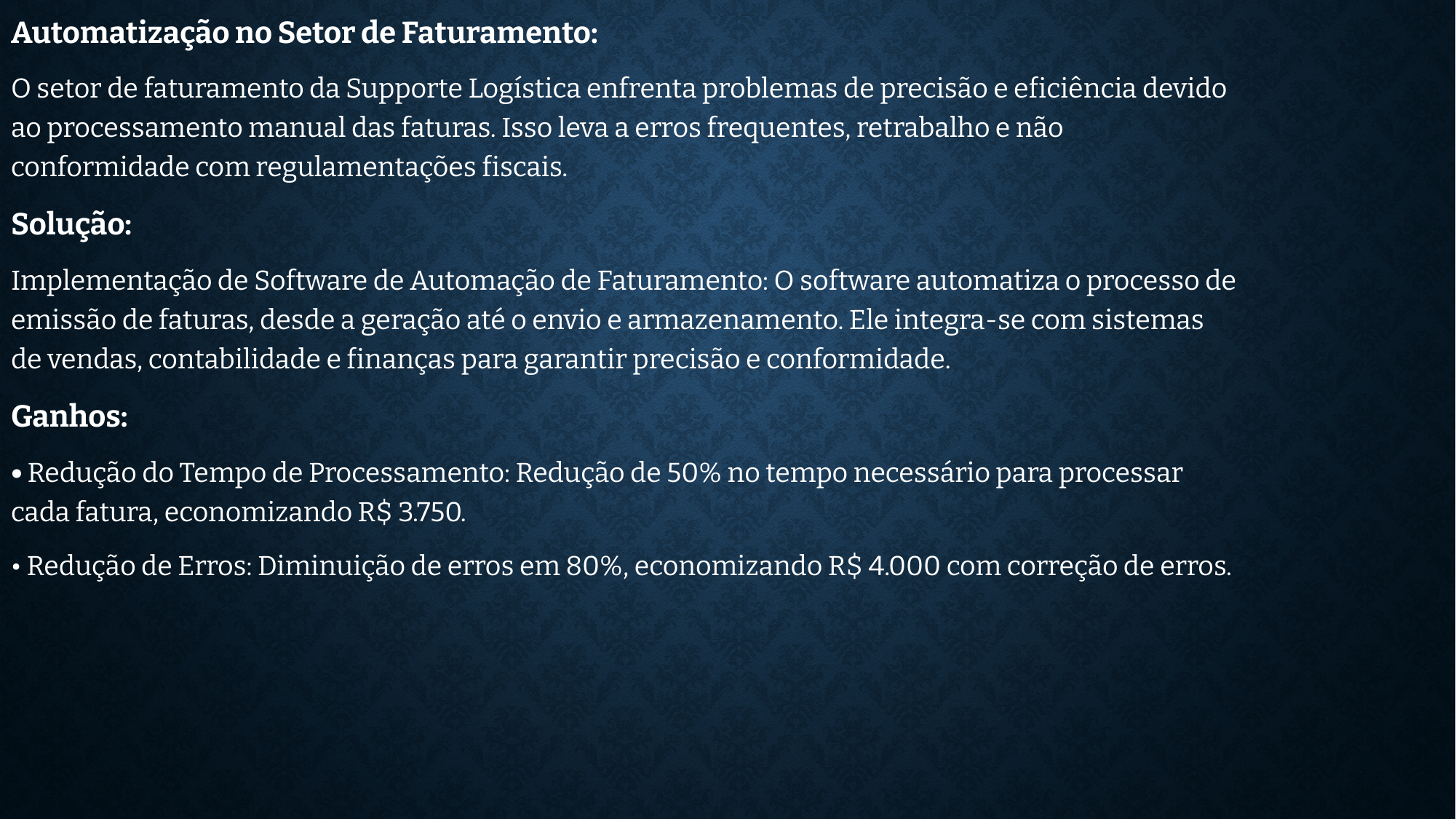

Automatização no Setor de Faturamento:
O setor de faturamento da Supporte Logística enfrenta problemas de precisão e eficiência devido ao processamento manual das faturas. Isso leva a erros frequentes, retrabalho e não conformidade com regulamentações fiscais.
Solução:
Implementação de Software de Automação de Faturamento: O software automatiza o processo de emissão de faturas, desde a geração até o envio e armazenamento. Ele integra-se com sistemas de vendas, contabilidade e finanças para garantir precisão e conformidade.
Ganhos:
• Redução do Tempo de Processamento: Redução de 50% no tempo necessário para processar cada fatura, economizando R$ 3.750.
• Redução de Erros: Diminuição de erros em 80%, economizando R$ 4.000 com correção de erros.